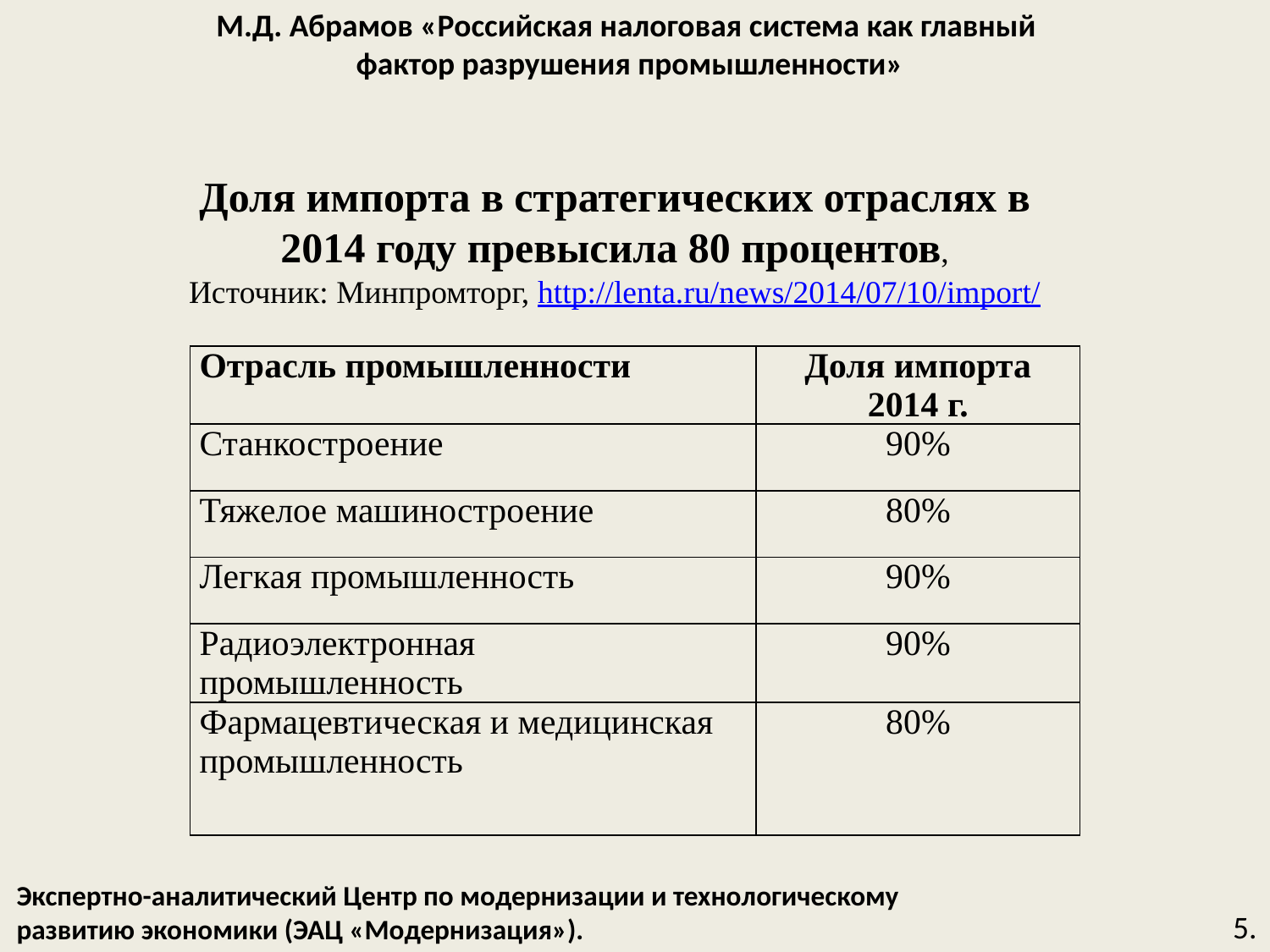

М.Д. Абрамов «Российская налоговая система как главный
фактор разрушения промышленности»

Доля импорта в стратегических отраслях в 2014 году превысила 80 процентов,
Источник: Минпромторг, http://lenta.ru/news/2014/07/10/import/

| Отрасль промышленности | Доля импорта 2014 г. |
| --- | --- |
| Станкостроение | 90% |
| Тяжелое машиностроение | 80% |
| Легкая промышленность | 90% |
| Радиоэлектронная промышленность | 90% |
| Фармацевтическая и медицинская промышленность | 80% |
Экспертно-аналитический Центр по модернизации и технологическому
развитию экономики (ЭАЦ «Модернизация»).
5.